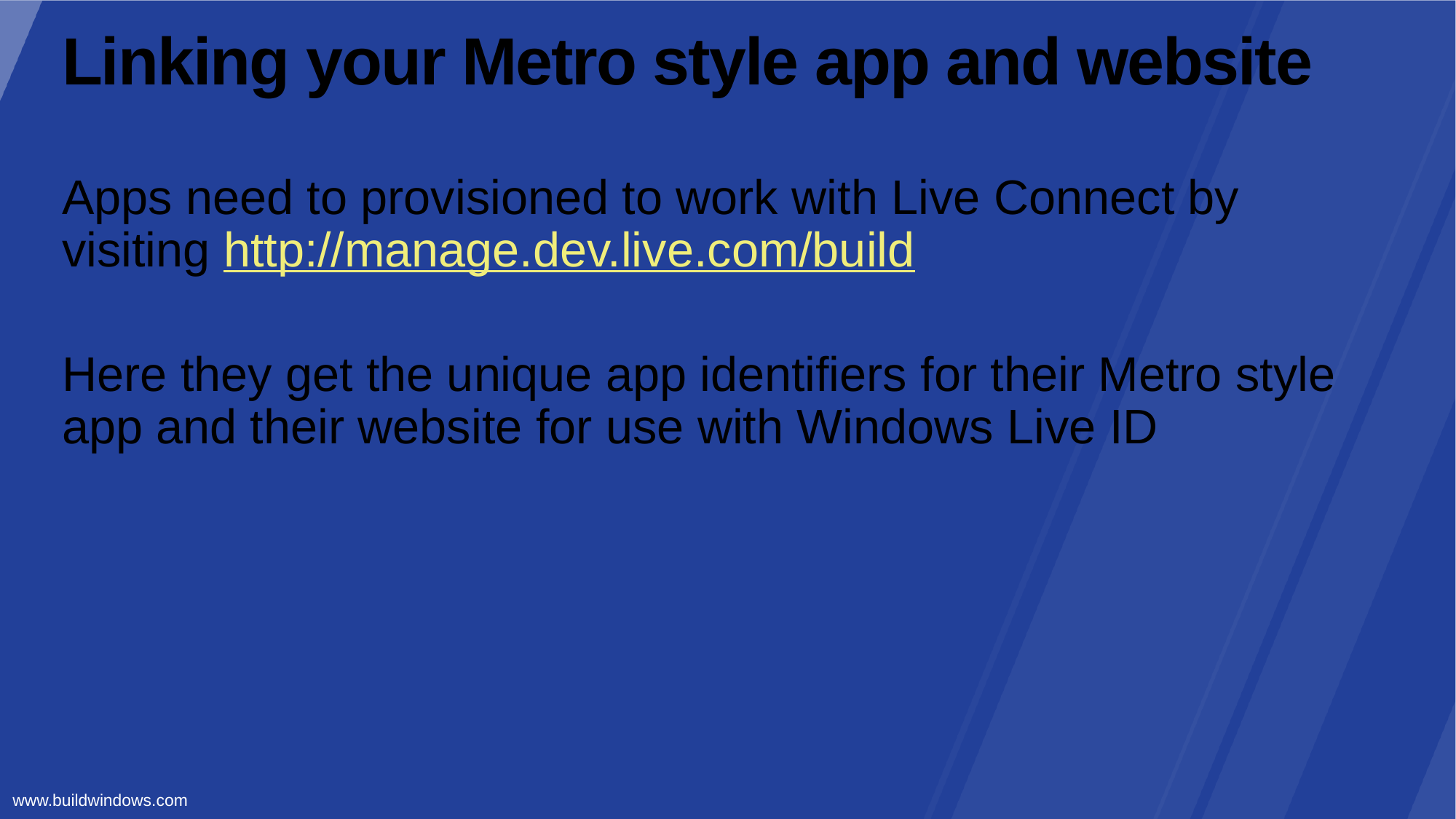

# Linking your Metro style app and website
Apps need to provisioned to work with Live Connect by visiting http://manage.dev.live.com/build

Here they get the unique app identifiers for their Metro style app and their website for use with Windows Live ID